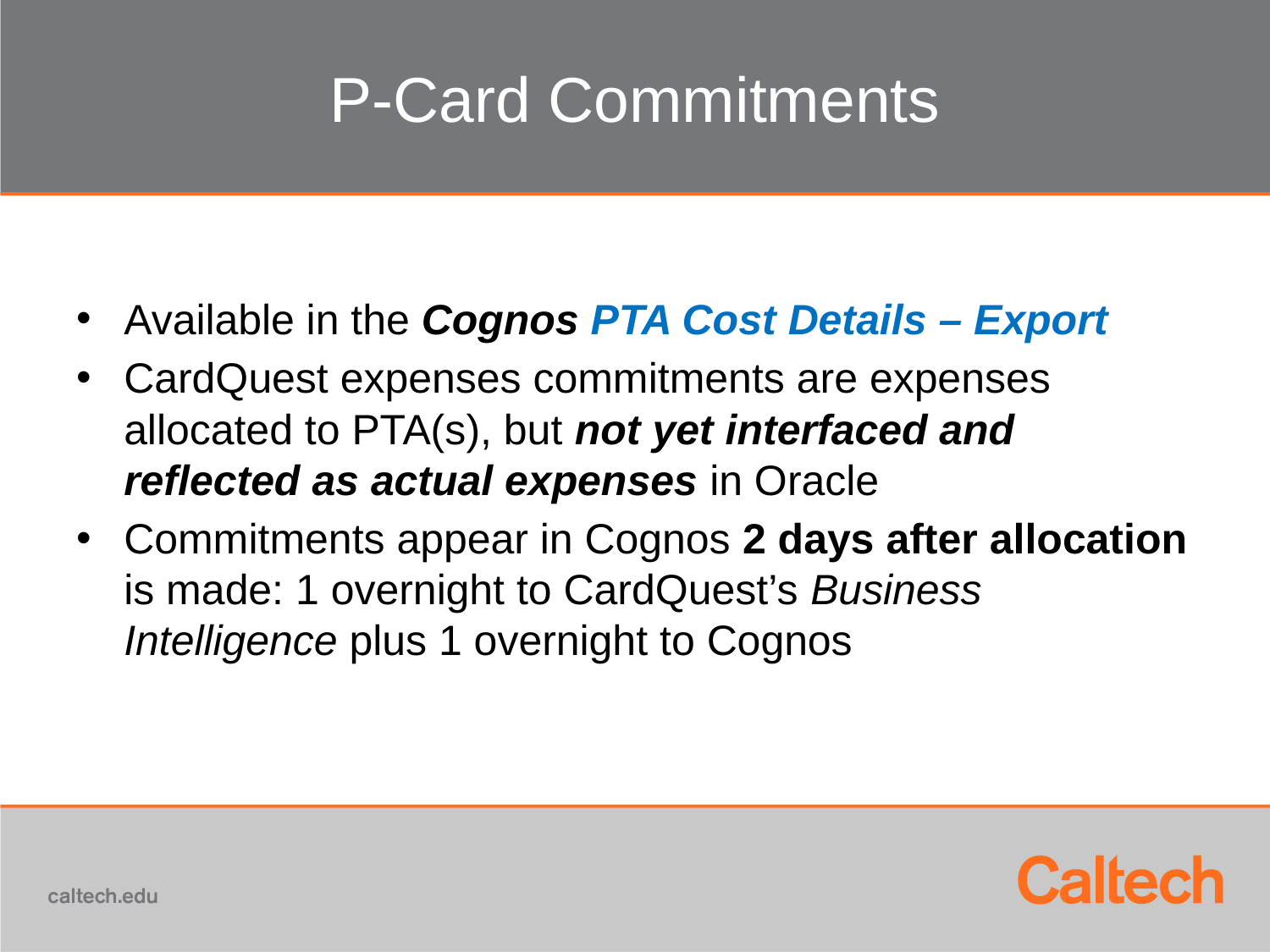

# P-Card Commitments
Available in the Cognos PTA Cost Details – Export
CardQuest expenses commitments are expenses allocated to PTA(s), but not yet interfaced and reflected as actual expenses in Oracle
Commitments appear in Cognos 2 days after allocation is made: 1 overnight to CardQuest’s Business Intelligence plus 1 overnight to Cognos